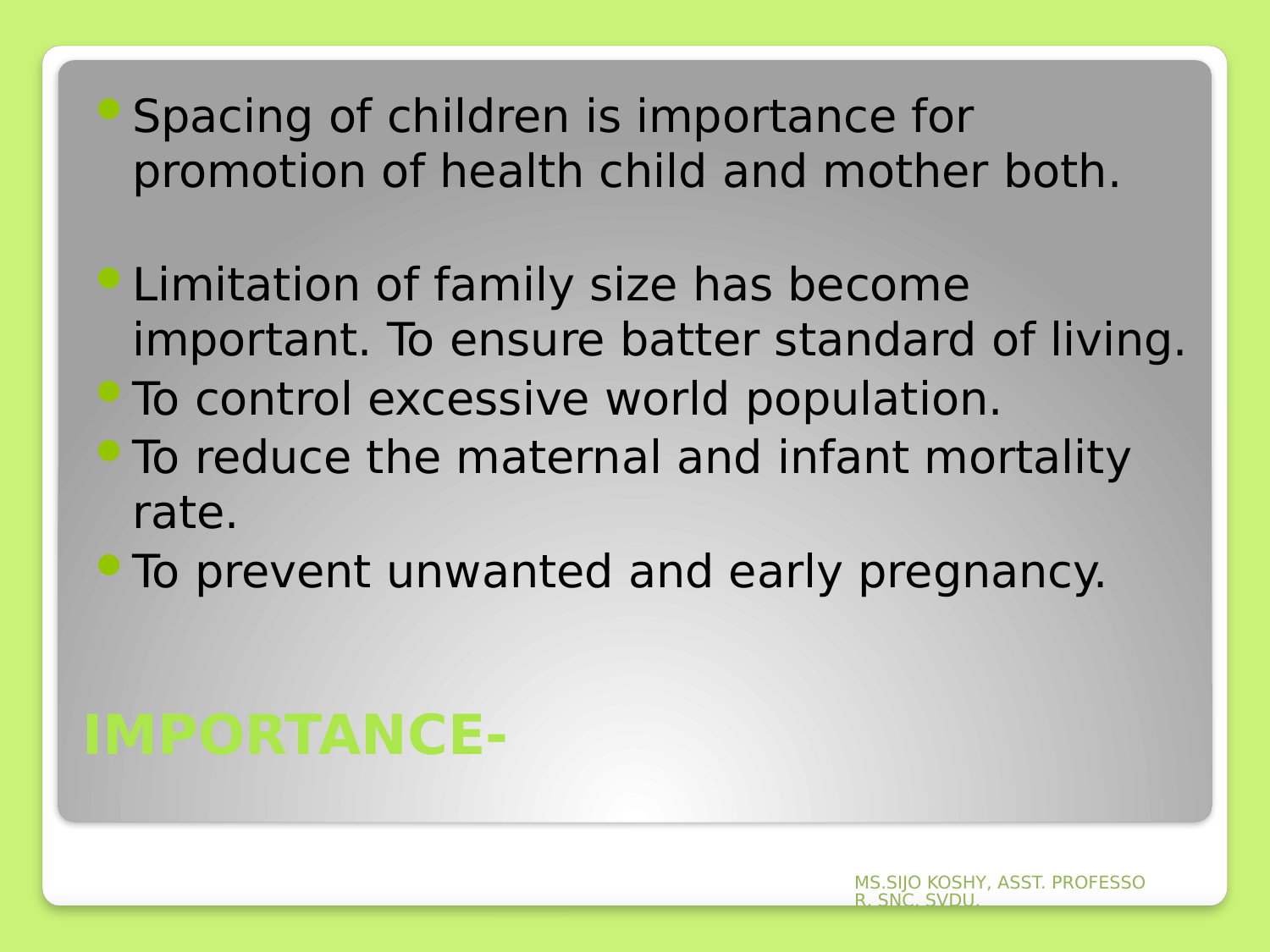

Spacing of children is importance for promotion of health child and mother both.
Limitation of family size has become important. To ensure batter standard of living.
To control excessive world population.
To reduce the maternal and infant mortality rate.
To prevent unwanted and early pregnancy.

# IMPORTANCE-
MS.SIJO KOSHY, ASST. PROFESSOR, SNC, SVDU.